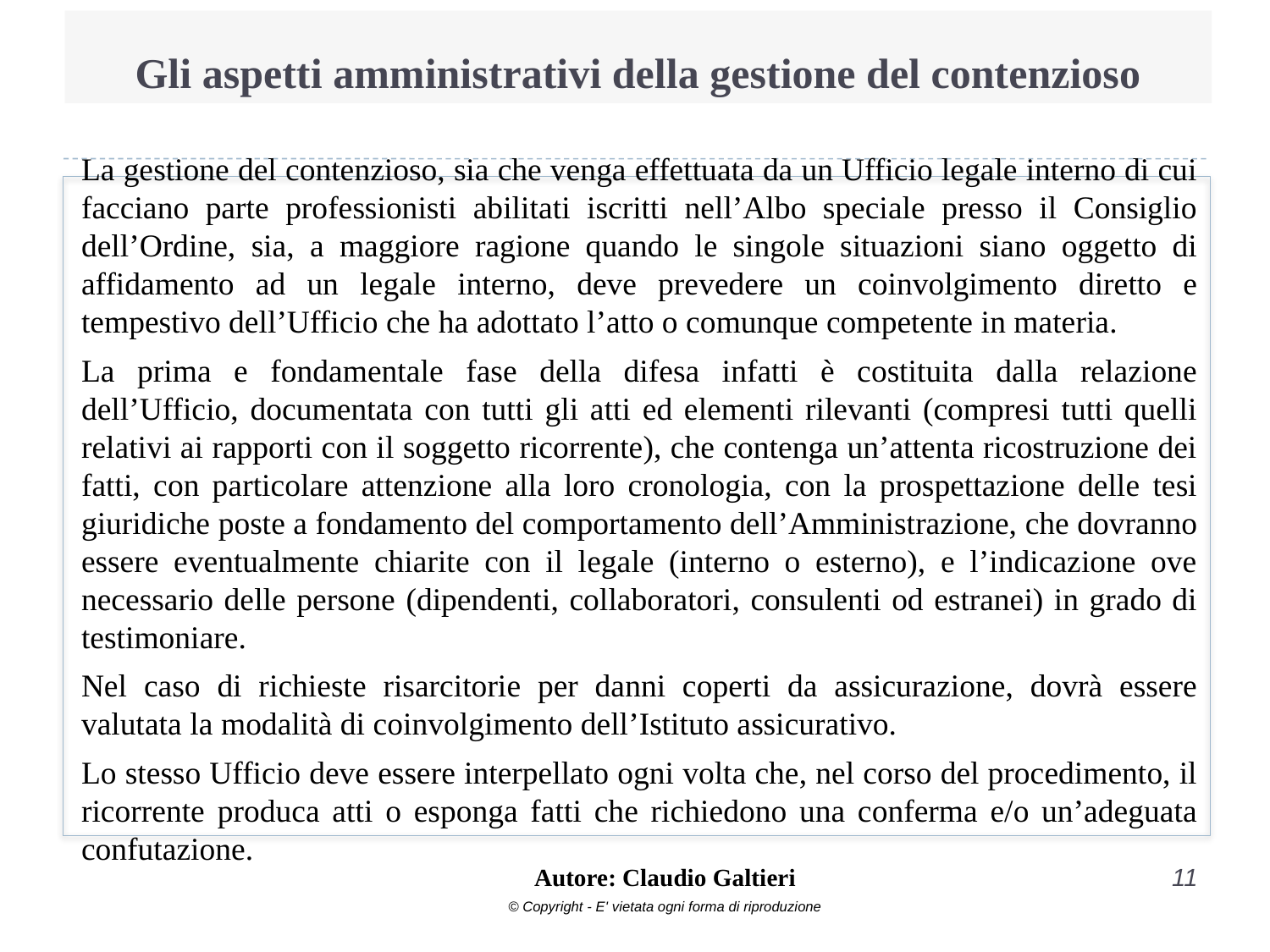

# Gli aspetti amministrativi della gestione del contenzioso
La gestione del contenzioso, sia che venga effettuata da un Ufficio legale interno di cui facciano parte professionisti abilitati iscritti nell’Albo speciale presso il Consiglio dell’Ordine, sia, a maggiore ragione quando le singole situazioni siano oggetto di affidamento ad un legale interno, deve prevedere un coinvolgimento diretto e tempestivo dell’Ufficio che ha adottato l’atto o comunque competente in materia.
La prima e fondamentale fase della difesa infatti è costituita dalla relazione dell’Ufficio, documentata con tutti gli atti ed elementi rilevanti (compresi tutti quelli relativi ai rapporti con il soggetto ricorrente), che contenga un’attenta ricostruzione dei fatti, con particolare attenzione alla loro cronologia, con la prospettazione delle tesi giuridiche poste a fondamento del comportamento dell’Amministrazione, che dovranno essere eventualmente chiarite con il legale (interno o esterno), e l’indicazione ove necessario delle persone (dipendenti, collaboratori, consulenti od estranei) in grado di testimoniare.
Nel caso di richieste risarcitorie per danni coperti da assicurazione, dovrà essere valutata la modalità di coinvolgimento dell’Istituto assicurativo.
Lo stesso Ufficio deve essere interpellato ogni volta che, nel corso del procedimento, il ricorrente produca atti o esponga fatti che richiedono una conferma e/o un’adeguata confutazione.